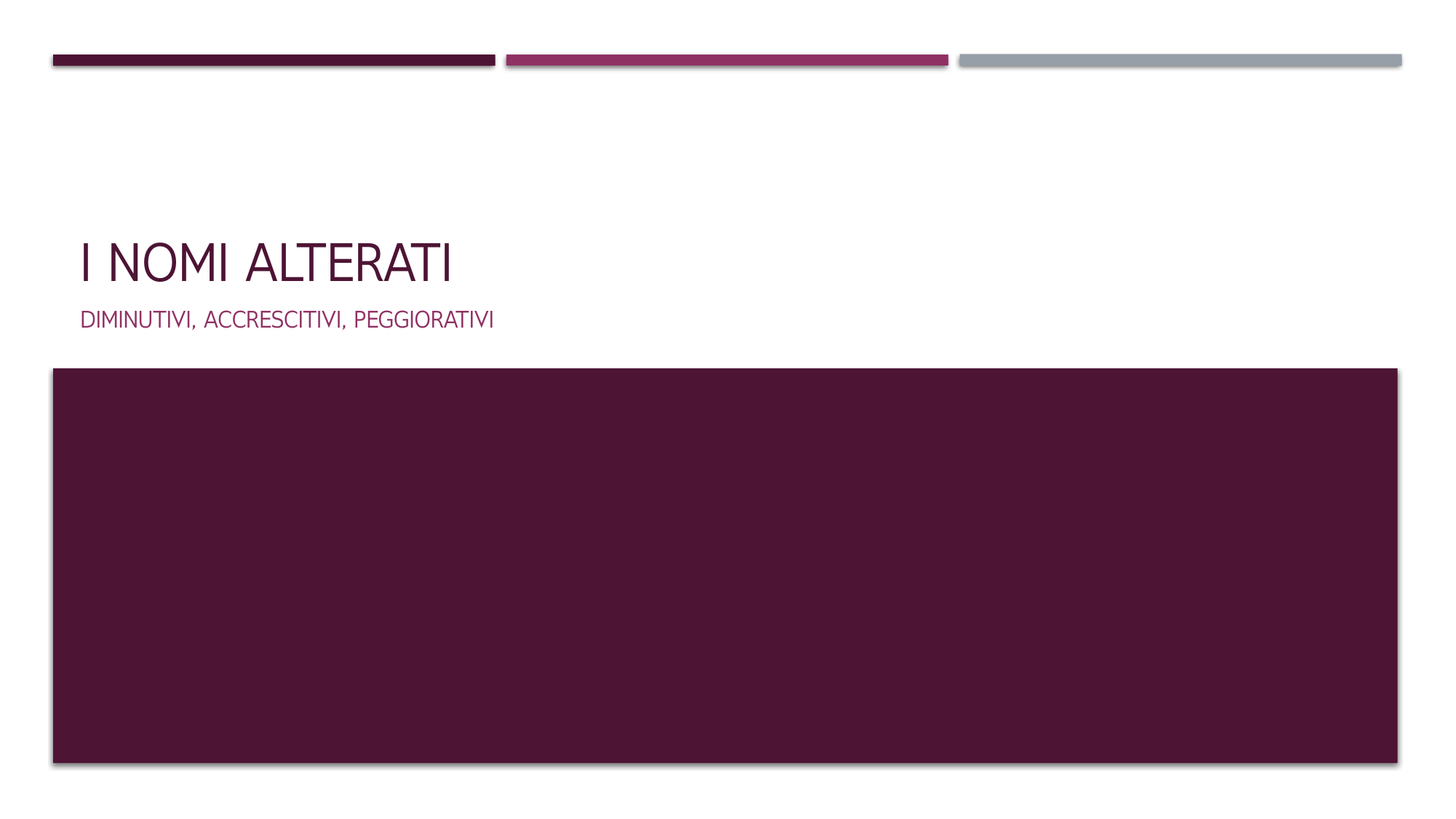

# I NOMI ALTERATI
DIMINUTIVI, ACCRESCITIVI, PEGGIORATIVI